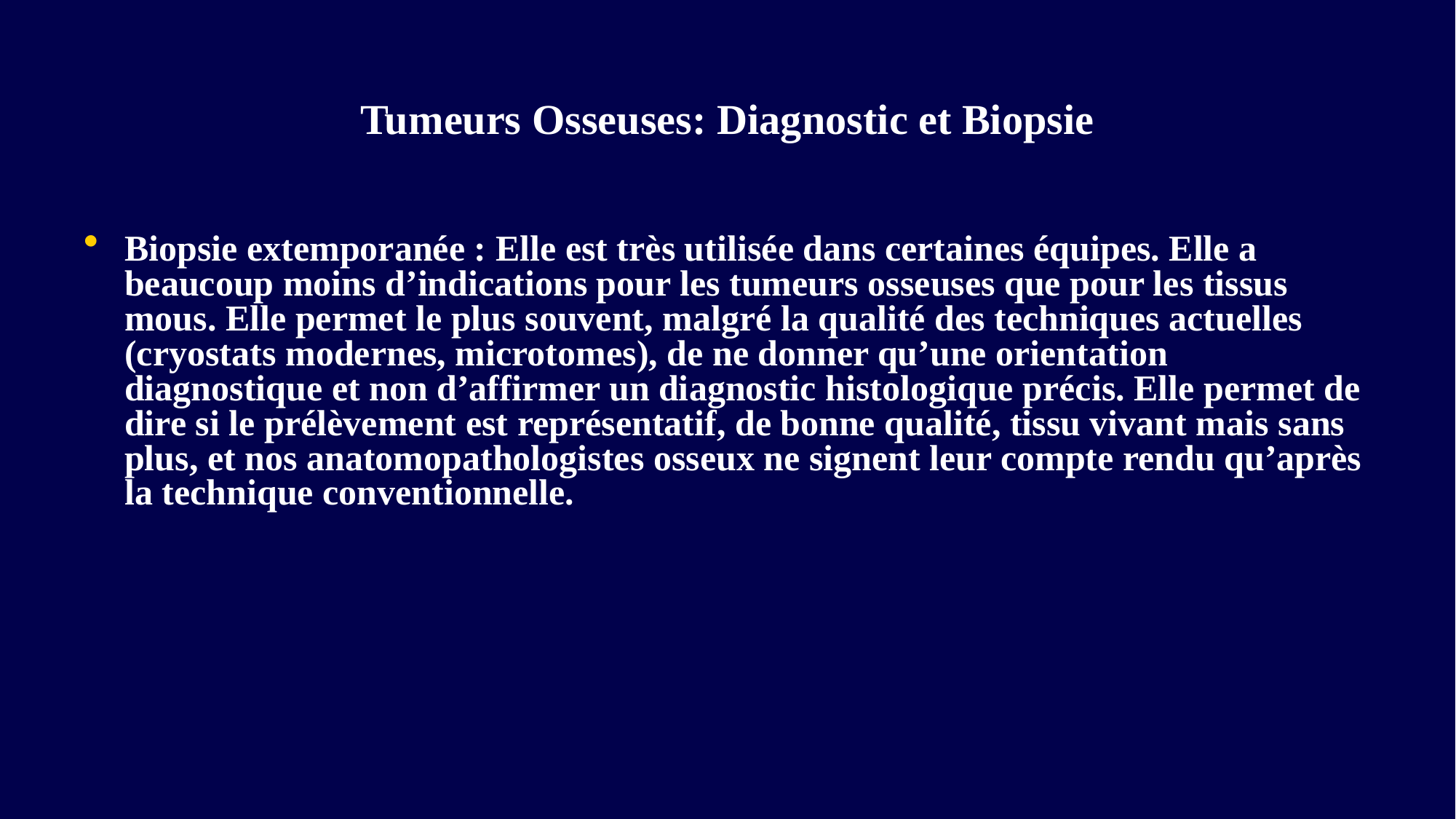

# Tumeurs Osseuses: Diagnostic et Biopsie
Biopsie extemporanée : Elle est très utilisée dans certaines équipes. Elle a beaucoup moins d’indications pour les tumeurs osseuses que pour les tissus mous. Elle permet le plus souvent, malgré la qualité des techniques actuelles (cryostats modernes, microtomes), de ne donner qu’une orientation diagnostique et non d’affirmer un diagnostic histologique précis. Elle permet de dire si le prélèvement est représentatif, de bonne qualité, tissu vivant mais sans plus, et nos anatomopathologistes osseux ne signent leur compte rendu qu’après la technique conventionnelle.